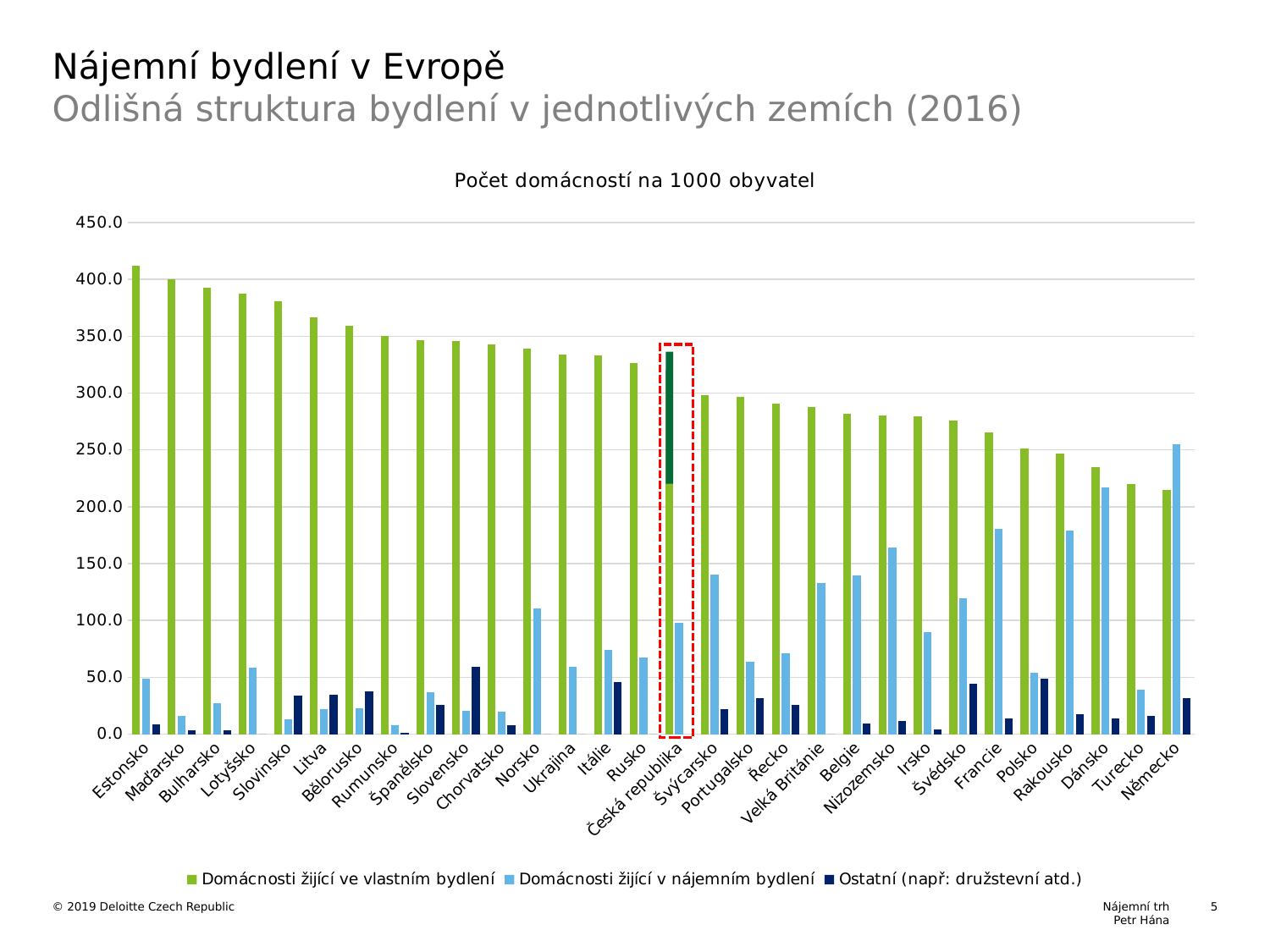

# Nájemní bydlení v Evropě Odlišná struktura bydlení v jednotlivých zemích (2016)

### Chart: Počet domácností na 1000 obyvatel

| Category | Domácnosti žijící ve vlastním bydlení | Domácnosti žijící v nájemním bydlení | Ostatní (např: družstevní atd.) |
|---|---|---|---|
| Estonsko | 412.16376114222606 | 48.51305513922853 | 8.361599747574347 |
| Maďarsko | 400.10172422562437 | 16.347083057830222 | 3.1534509943543054 |
| Bulharsko | 392.7702759372641 | 27.13243311247169 | 3.229053090665101 |
| Lotyšsko | 387.2524123920772 | 58.659217877094974 | 0.0 |
| Slovinsko | 380.51639781039574 | 12.934166545560236 | 33.81291478951702 |
| Litva | 366.30201481686635 | 21.94834868102195 | 34.44575226753445 |
| Bělorusko | 358.8300395256917 | 22.53491436100132 | 37.35441370223979 |
| Rumunsko | 350.4493069497191 | 7.651113279966018 | 1.254115065057219 |
| Španělsko | 346.2082528291471 | 36.634436240684515 | 25.872032845707974 |
| Slovensko | 345.79215223484294 | 20.781088656143975 | 59.02419235875499 |
| Chorvatsko | 342.8305533681724 | 19.51941203140287 | 8.017753597251057 |
| Norsko | 338.8185654008439 | 110.24165707710011 | 0.0 |
| Ukrajina | 333.78436421337017 | 59.03534286877894 | 0.0 |
| Itálie | 332.8261197505034 | 74.02257537696681 | 45.709891320744816 |
| Rusko | 326.7472482668623 | 67.31119927997992 | 0.0 |
| Česká republika | 320.3367281961869 | 97.65758253420762 | None |
| Švýcarsko | 298.23908134339115 | 140.50112910200355 | 21.765242877047992 |
| Portugalsko | 296.6841693017319 | 64.03450243199599 | 31.514413081527472 |
| Řecko | 290.35067401676935 | 71.19099458007133 | 25.42270811136332 |
| Velká Británie | 287.4725079761282 | 132.66679514121495 | 0.0 |
| Belgie | 281.4543970038783 | 139.8042226146842 | 9.646872975443516 |
| Nizozemsko | 280.33926257509717 | 164.16539050535985 | 11.473671810578395 |
| Irsko | 279.7866161887759 | 90.10733721955731 | 4.237561573705608 |
| Švédsko | 275.7486549588874 | 119.82539843670695 | 44.01583595574054 |
| Francie | 265.25438708016907 | 180.25558094895513 | 13.586846977031206 |
| Polsko | 251.44391370859483 | 54.14806489546586 | 48.55452530361213 |
| Rakousko | 246.9743118211597 | 178.7943221653928 | 17.884029653468193 |
| Dánsko | 234.87938673605737 | 217.1566214220409 | 14.171179407834586 |
| Turecko | 220.09143355017696 | 39.08790639079499 | 16.20404279467194 |
| Německo | 214.83200995244107 | 254.91079199568594 | 31.801311492172317 |